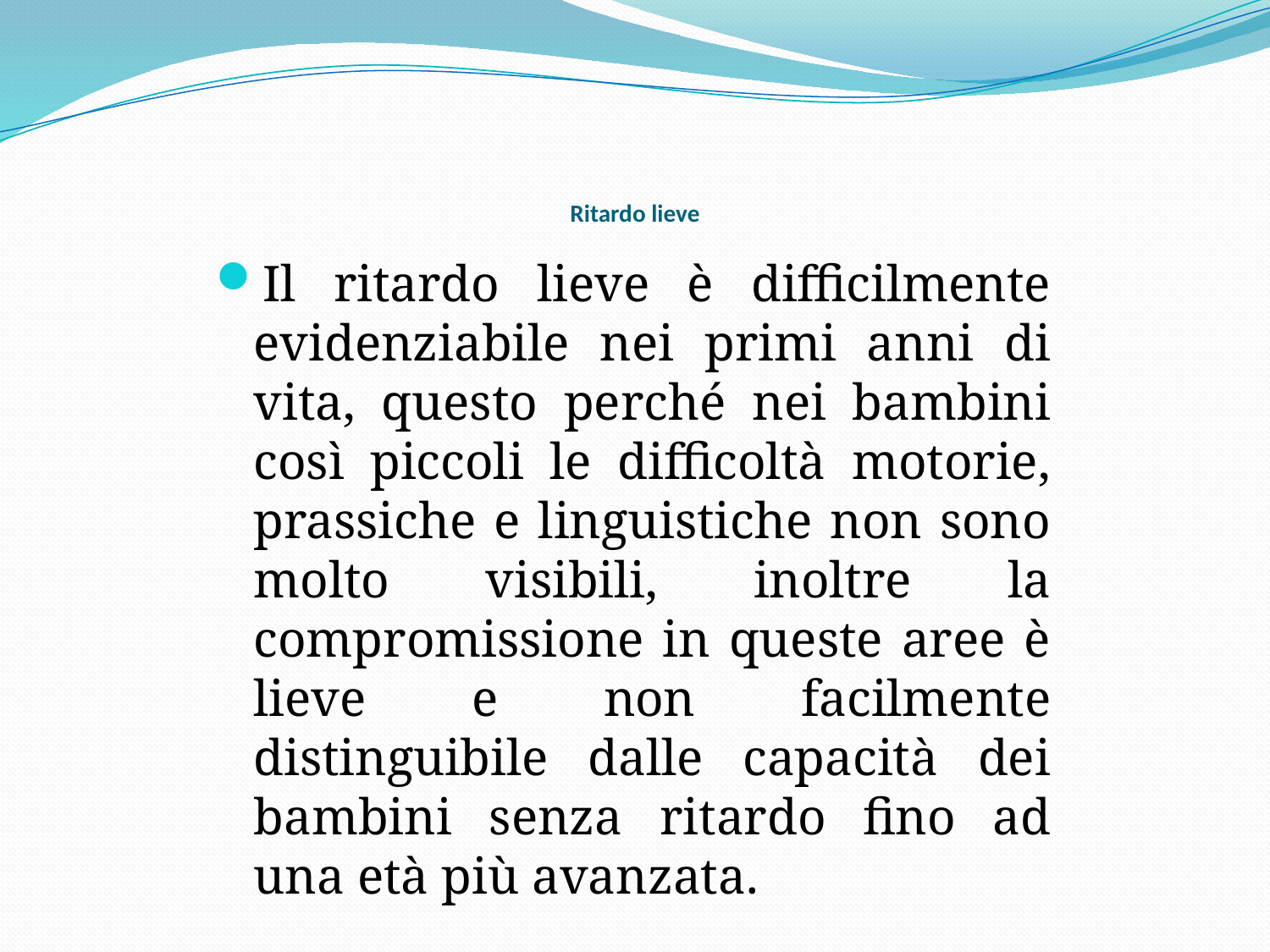

# Ritardo lieve
Il ritardo lieve è difficilmente evidenziabile nei primi anni di vita, questo perché nei bambini così piccoli le difficoltà motorie, prassiche e linguistiche non sono molto visibili, inoltre la compromissione in queste aree è lieve e non facilmente distinguibile dalle capacità dei bambini senza ritardo fino ad una età più avanzata.